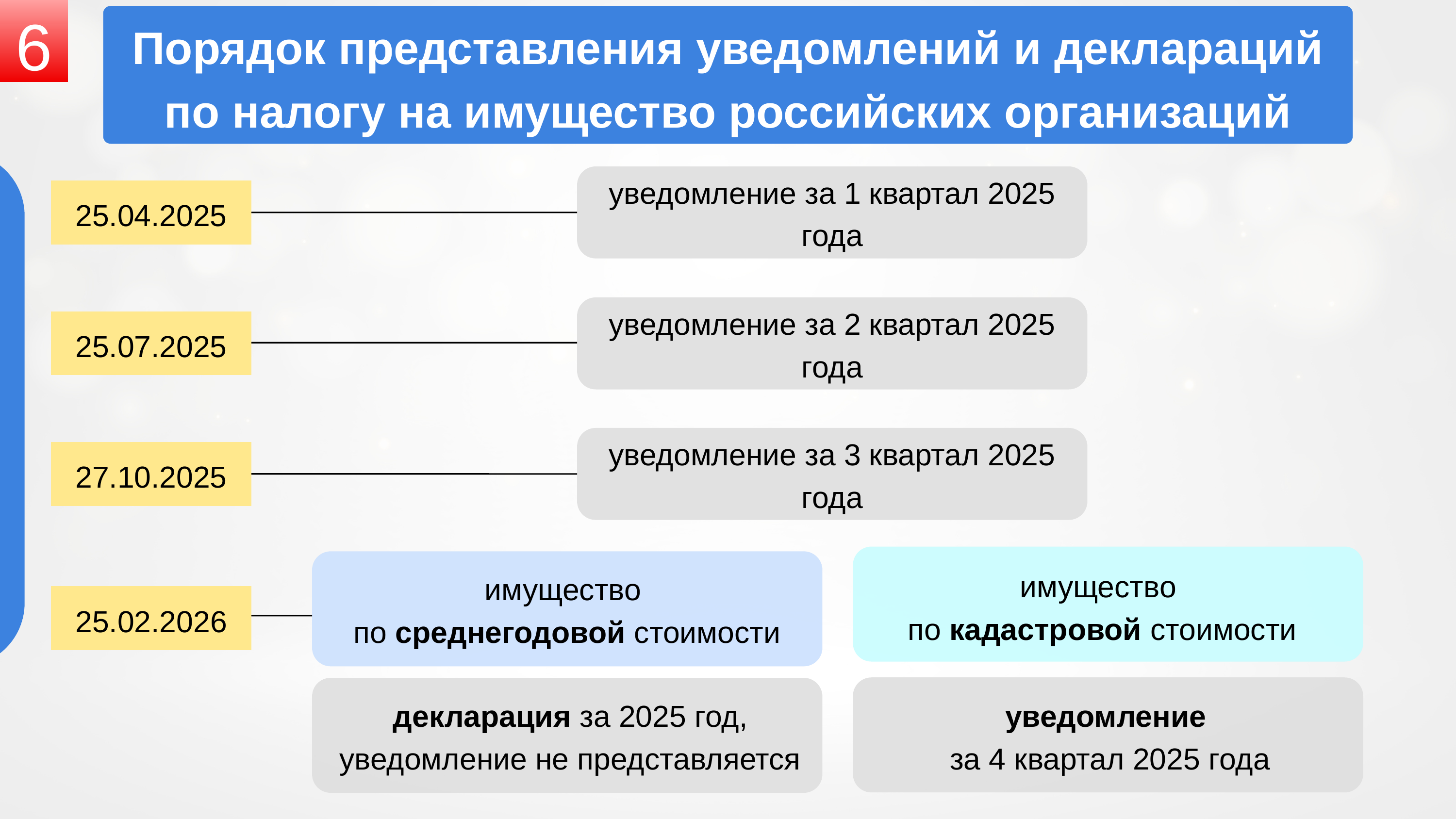

6

Порядок представления уведомлений и деклараций по налогу на имущество российских организаций

уведомление за 1 квартал 2025 года

25.04.2025

уведомление за 2 квартал 2025 года

25.07.2025

уведомление за 3 квартал 2025 года

27.10.2025

имущество
по кадастровой стоимости
имущество
по среднегодовой стоимости

25.02.2026

декларация за 2025 год,
уведомление не представляется
уведомление
за 4 квартал 2025 года